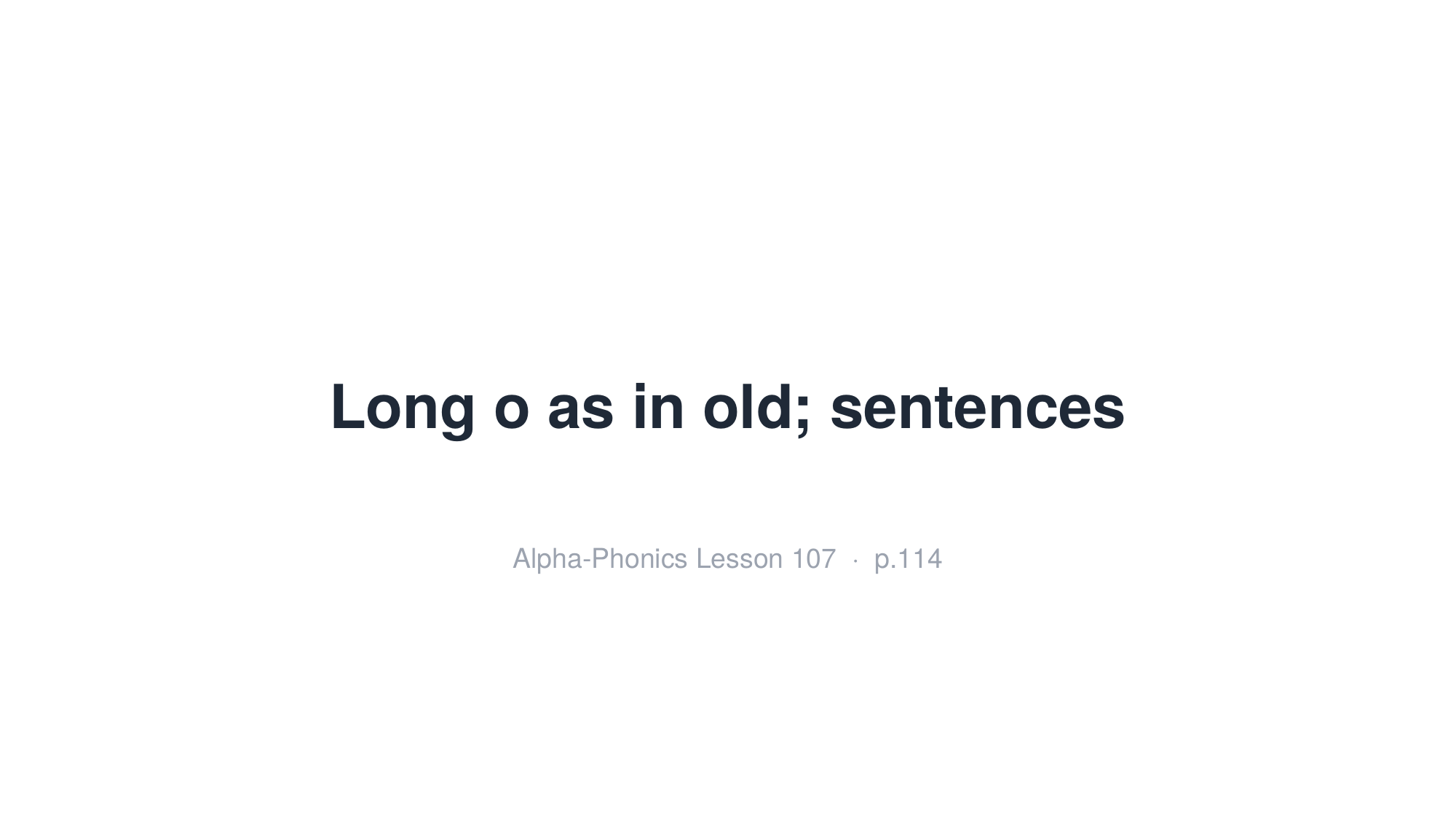

Long o as in old; sentences
Alpha-Phonics Lesson 107  ·  p.114